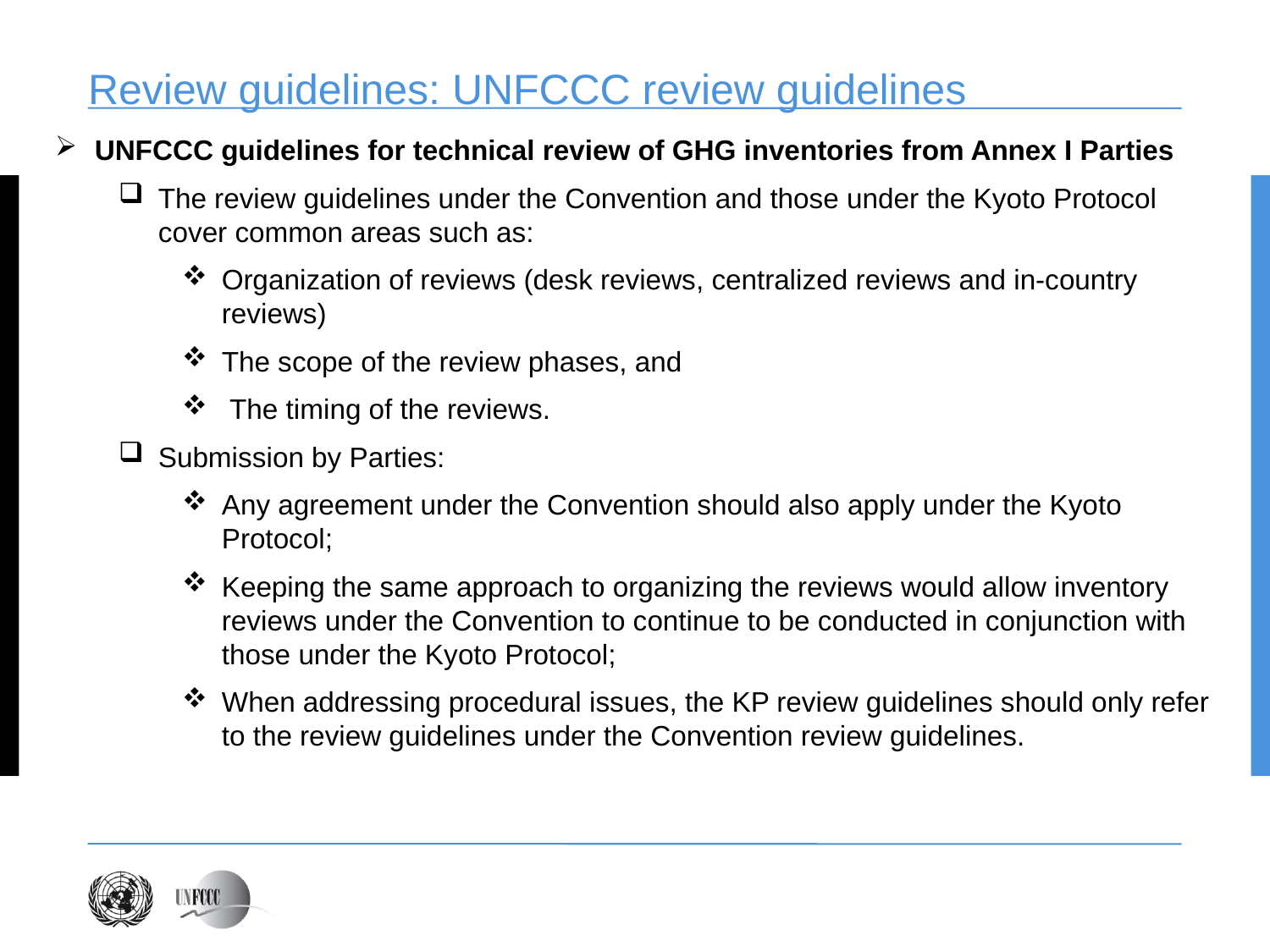

# Review guidelines: UNFCCC review guidelines
UNFCCC guidelines for technical review of GHG inventories from Annex I Parties
The review guidelines under the Convention and those under the Kyoto Protocol cover common areas such as:
Organization of reviews (desk reviews, centralized reviews and in-country reviews)
The scope of the review phases, and
 The timing of the reviews.
Submission by Parties:
Any agreement under the Convention should also apply under the Kyoto Protocol;
Keeping the same approach to organizing the reviews would allow inventory reviews under the Convention to continue to be conducted in conjunction with those under the Kyoto Protocol;
When addressing procedural issues, the KP review guidelines should only refer to the review guidelines under the Convention review guidelines.